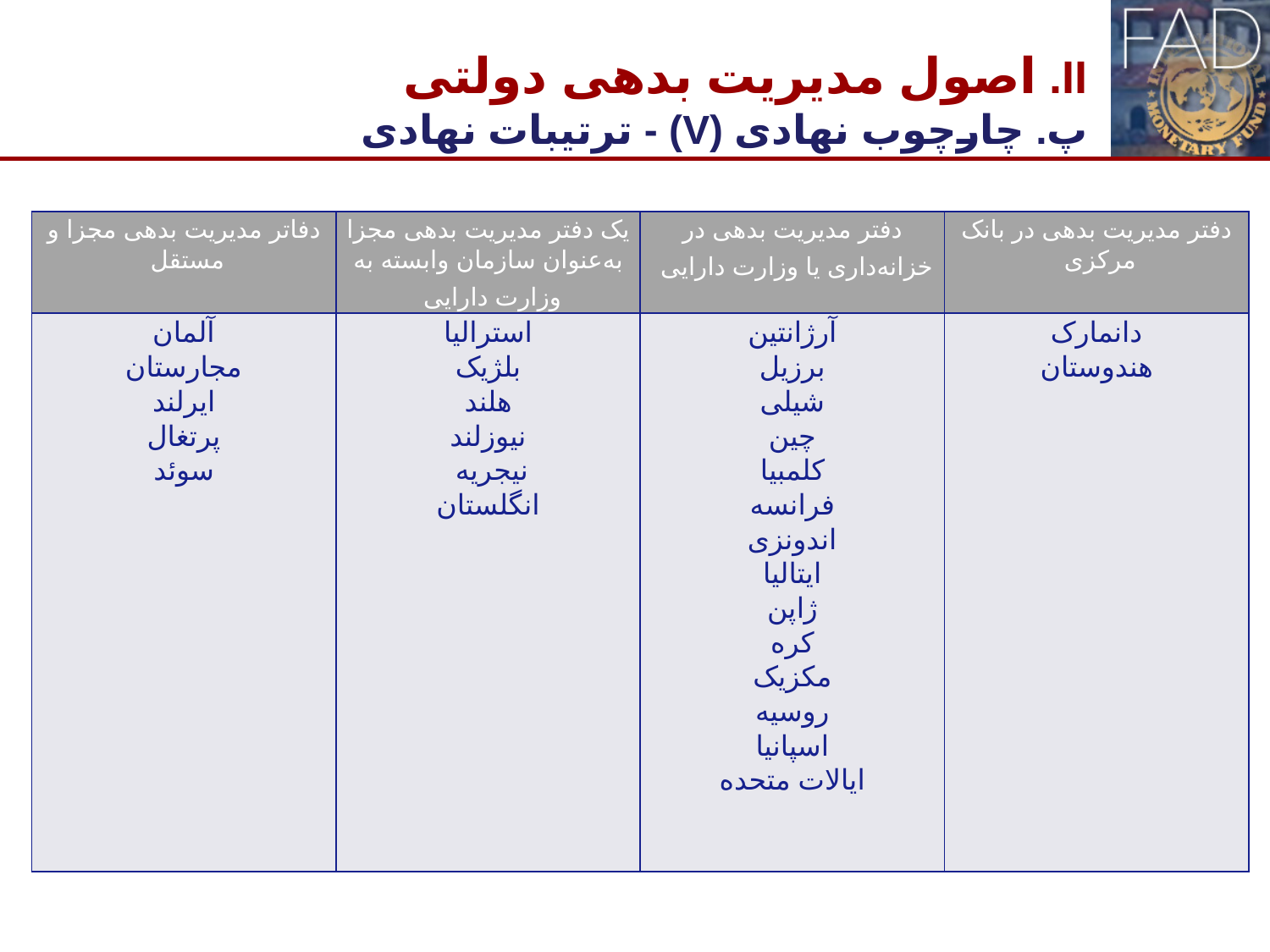

# II. اصول مدیریت بدهی دولتی پ. چارچوب نهادی (V) - ترتیبات نهادی
| دفاتر مدیریت بدهی مجزا و مستقل | یک دفتر مدیریت بدهی مجزا به‌عنوان سازمان وابسته به وزارت دارایی | دفتر مدیریت بدهی در خزانه‌داری یا وزارت دارایی | دفتر مدیریت بدهی در بانک مرکزی |
| --- | --- | --- | --- |
| آلمان مجارستان ایرلند پرتغال سوئد | استرالیا بلژیک هلند نیوزلند نیجریه انگلستان | آرژانتین برزیل شیلی چین کلمبیا فرانسه اندونزی ایتالیا ژاپن کره مکزیک روسیه اسپانیا ایالات متحده | دانمارک هندوستان |
13